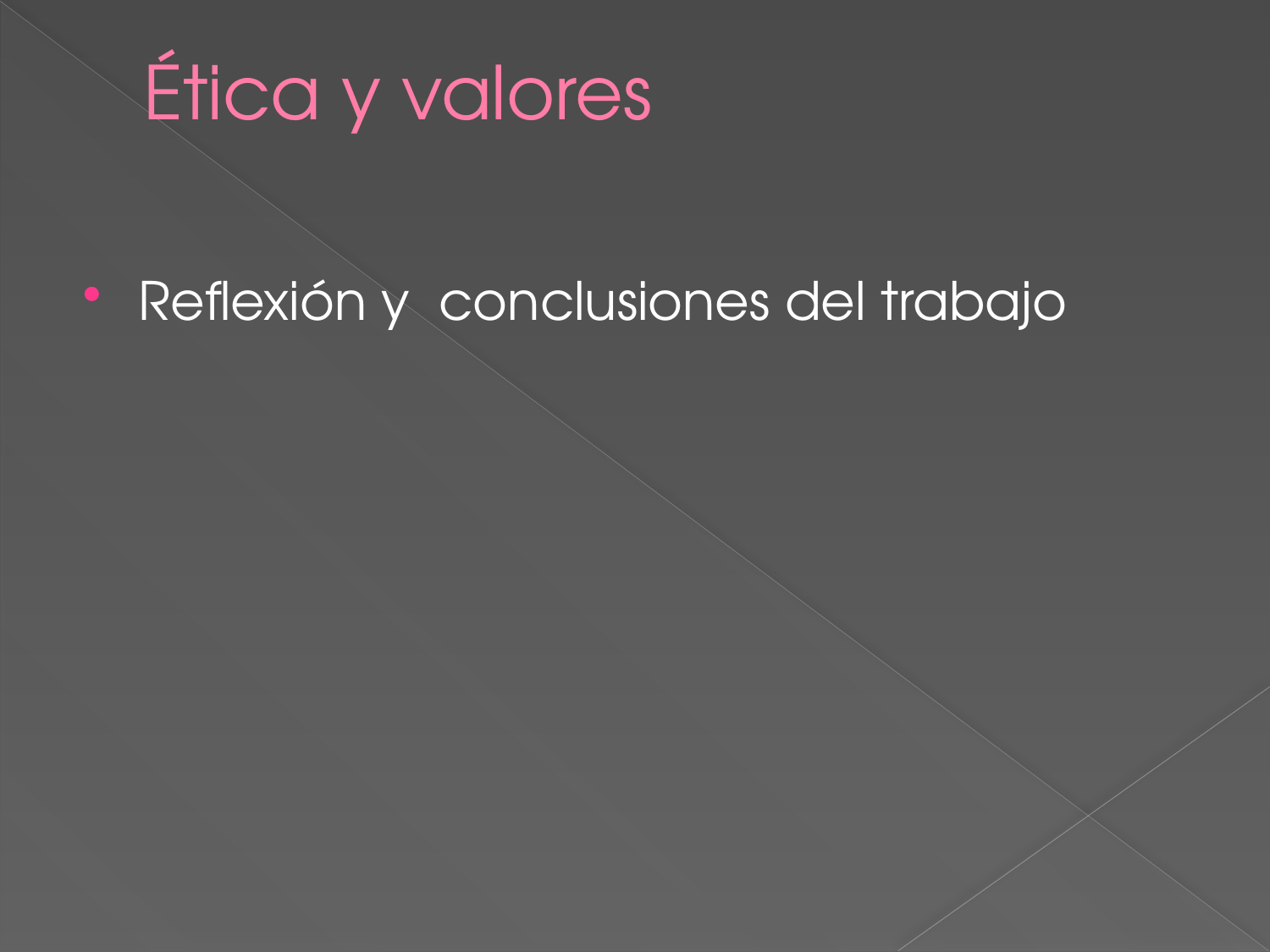

# Ética y valores
Reflexión y  conclusiones del trabajo